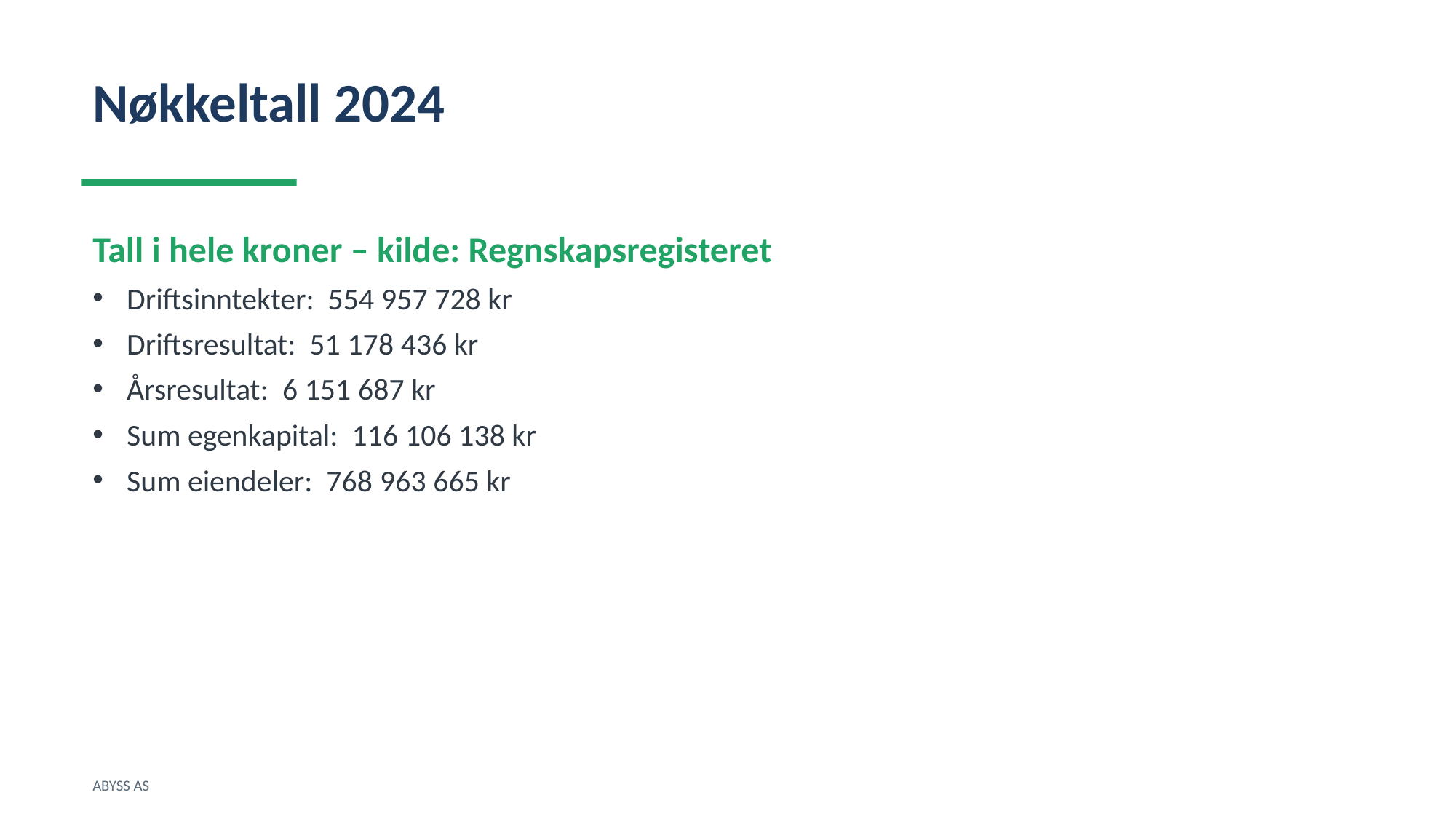

Nøkkeltall 2024

Tall i hele kroner – kilde: Regnskapsregisteret
Driftsinntekter:  554 957 728 kr
Driftsresultat:  51 178 436 kr
Årsresultat:  6 151 687 kr
Sum egenkapital:  116 106 138 kr
Sum eiendeler:  768 963 665 kr
ABYSS AS